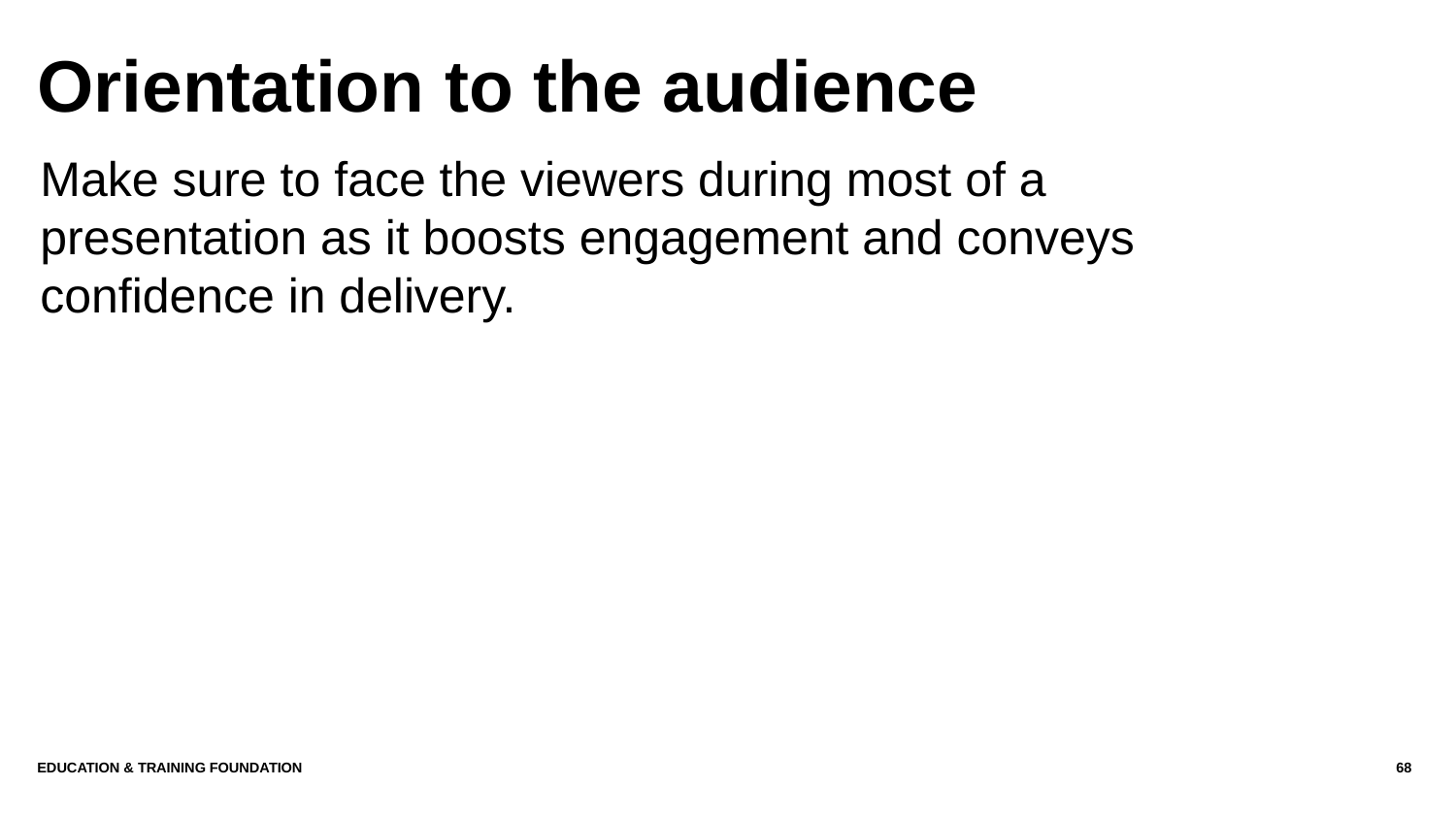

# Orientation to the audience
Make sure to face the viewers during most of a presentation as it boosts engagement and conveys confidence in delivery.
Education & Training Foundation
68